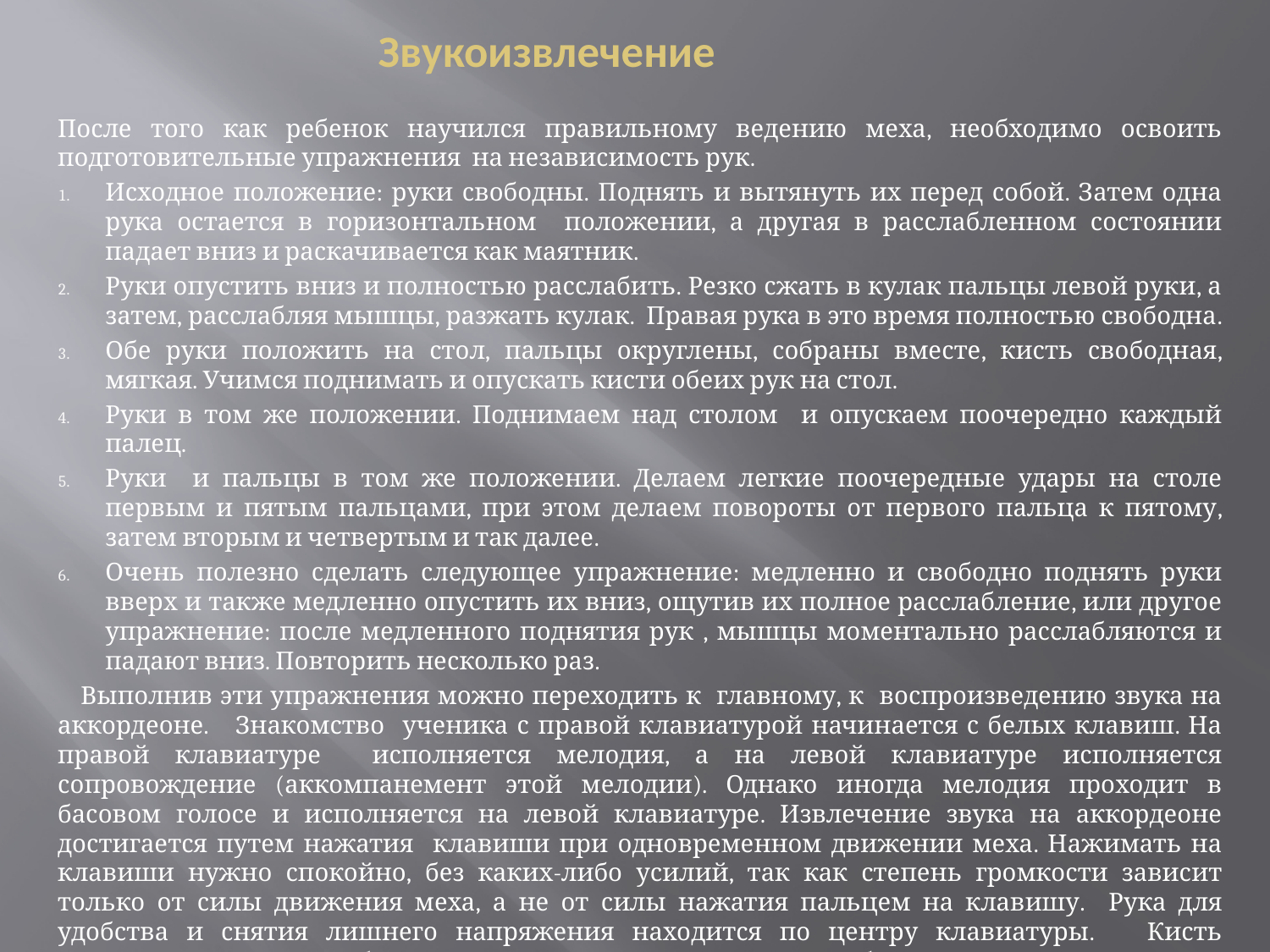

# Звукоизвлечение
После того как ребенок научился правильному ведению меха, необходимо освоить подготовительные упражнения  на независимость рук.
Исходное положение: руки свободны. Поднять и вытянуть их перед собой. Затем одна рука остается в горизонтальном  положении, а другая в расслабленном состоянии падает вниз и раскачивается как маятник.
Руки опустить вниз и полностью расслабить. Резко сжать в кулак пальцы левой руки, а затем, расслабляя мышцы, разжать кулак.  Правая рука в это время полностью свободна.
Обе руки положить на стол, пальцы округлены, собраны вместе, кисть свободная, мягкая. Учимся поднимать и опускать кисти обеих рук на стол.
Руки в том же положении. Поднимаем над столом  и опускаем поочередно каждый палец.
Руки  и пальцы в том же положении. Делаем легкие поочередные удары на столе первым и пятым пальцами, при этом делаем повороты от первого пальца к пятому, затем вторым и четвертым и так далее.
Очень полезно сделать следующее упражнение: медленно и свободно поднять руки вверх и также медленно опустить их вниз, ощутив их полное расслабление, или другое упражнение: после медленного поднятия рук , мышцы моментально расслабляются и падают вниз. Повторить несколько раз.
   Выполнив эти упражнения можно переходить к  главному, к  воспроизведению звука на аккордеоне.   Знакомство  ученика с правой клавиатурой начинается с белых клавиш. На правой клавиатуре  исполняется мелодия, а на левой клавиатуре исполняется сопровождение (аккомпанемент этой мелодии). Однако иногда мелодия проходит в басовом голосе и исполняется на левой клавиатуре. Извлечение звука на аккордеоне достигается путем нажатия  клавиши при одновременном движении меха. Нажимать на клавиши нужно спокойно, без каких-либо усилий, так как степень громкости зависит только от силы движения меха, а не от силы нажатия пальцем на клавишу.  Рука для удобства и снятия лишнего напряжения находится по центру клавиатуры.   Кисть располагается таким образом, что все пальцы (округлые, собранные вместе) касаются  клавиш. Затем один из них поднимается и нажимает несколько раз подряд клавишу. Нужно стараться, чтобы все пальцы равнозначно выполняли это упражнение, при этом первые фаланги пальцев не прогибаются. Важно добиться плавного, мягкого звука. Движение меха ровное, без рывков и толчков.